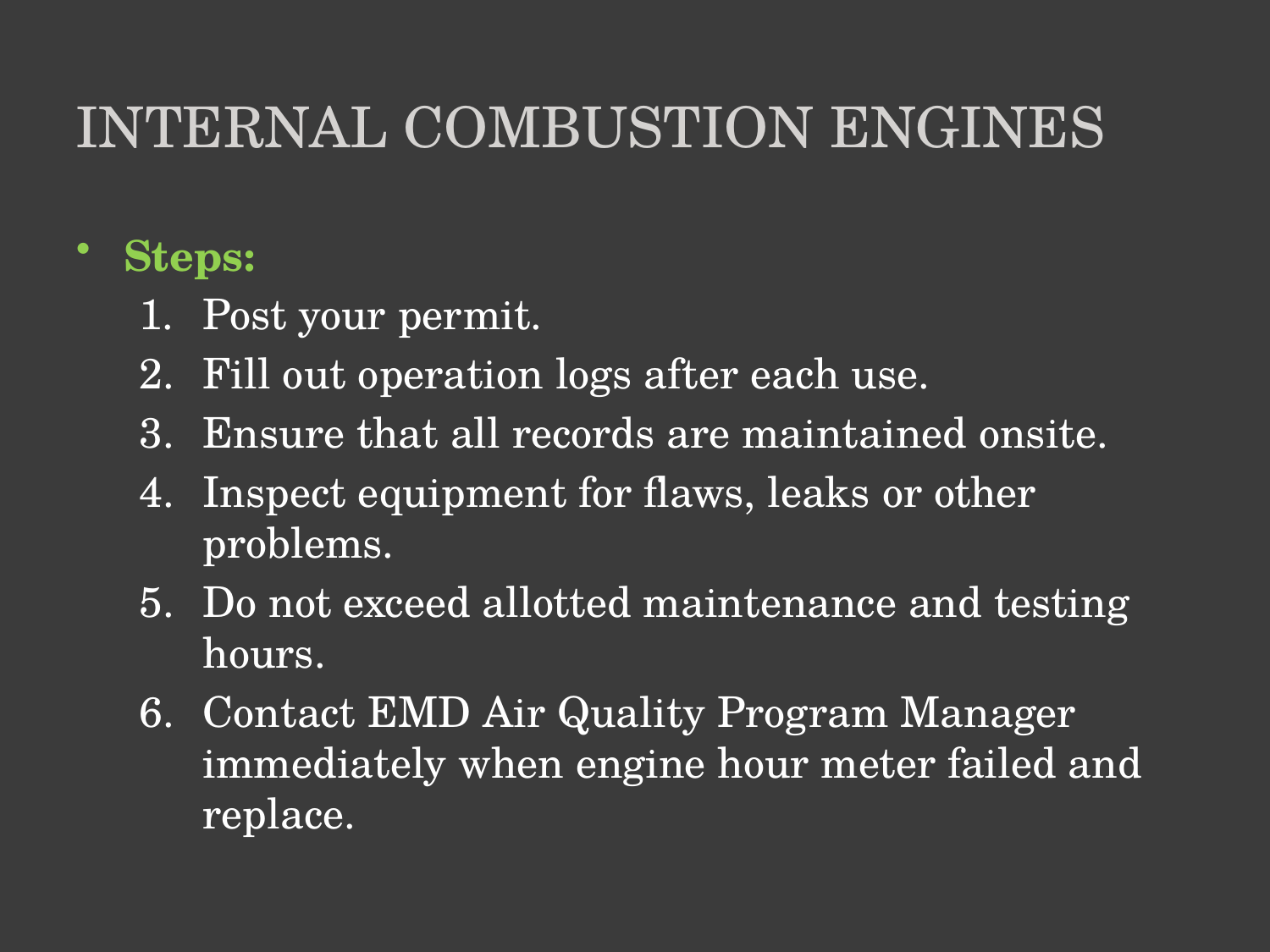

# Internal combustion engines
Steps:
Post your permit.
Fill out operation logs after each use.
Ensure that all records are maintained onsite.
Inspect equipment for flaws, leaks or other problems.
Do not exceed allotted maintenance and testing hours.
Contact EMD Air Quality Program Manager immediately when engine hour meter failed and replace.